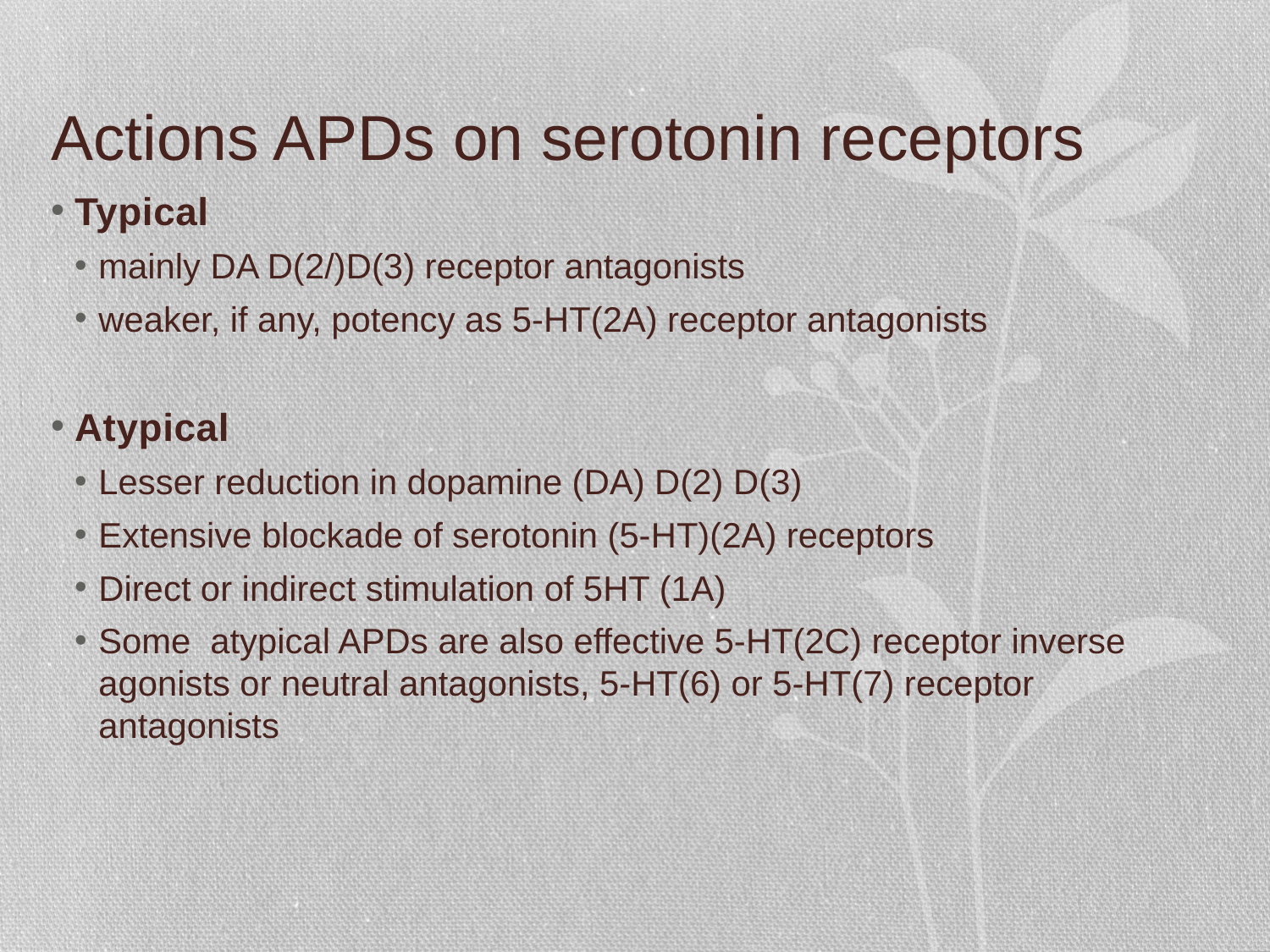

# Actions APDs on serotonin receptors
Typical
mainly DA D(2/)D(3) receptor antagonists
weaker, if any, potency as 5-HT(2A) receptor antagonists

Atypical
Lesser reduction in dopamine (DA) D(2) D(3)
Extensive blockade of serotonin (5-HT)(2A) receptors
Direct or indirect stimulation of 5HT (1A)
Some  atypical APDs are also effective 5-HT(2C) receptor inverse agonists or neutral antagonists, 5-HT(6) or 5-HT(7) receptor antagonists